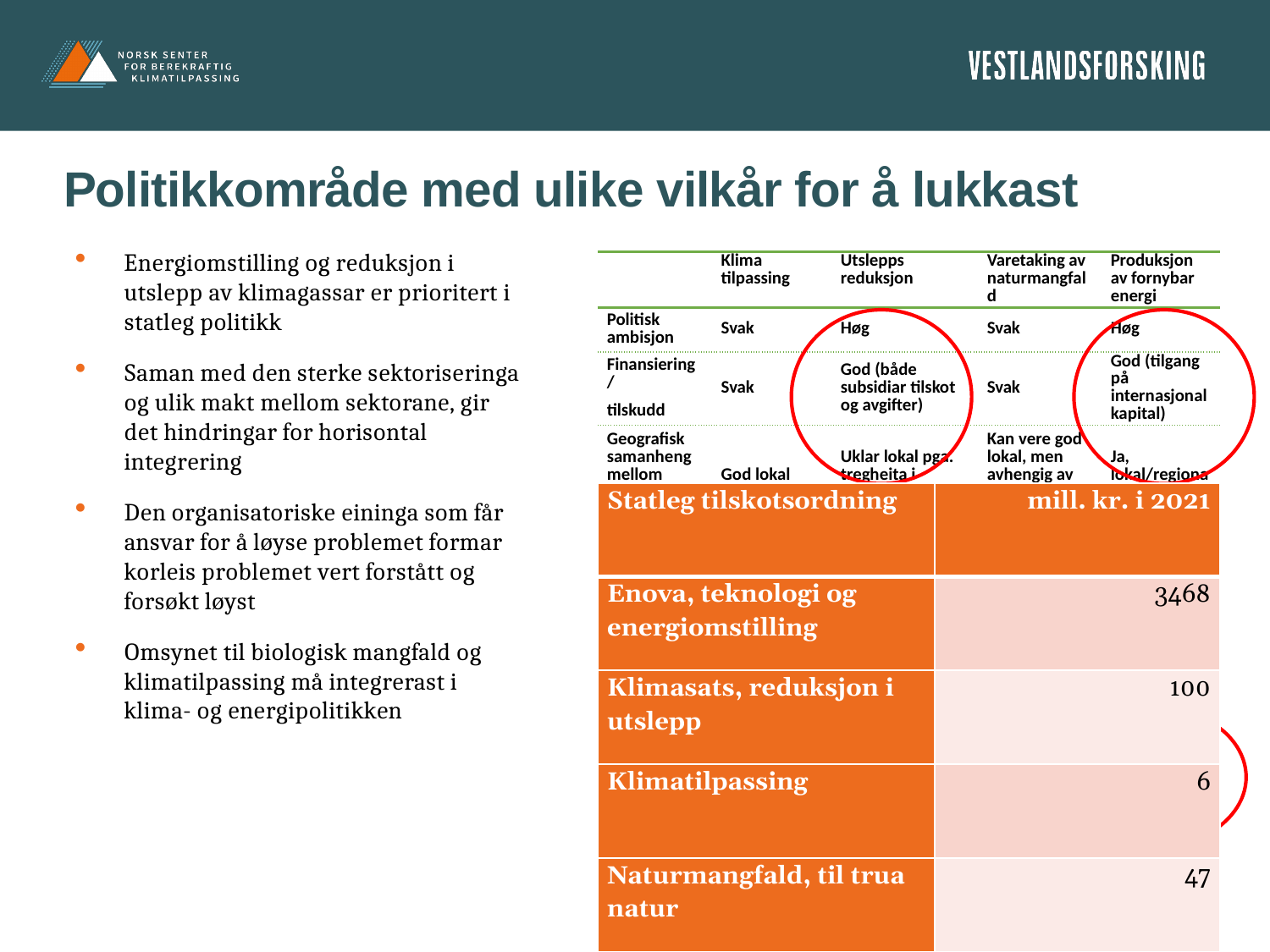

# Politikkområde med ulike vilkår for å lukkast
Energiomstilling og reduksjon i utslepp av klimagassar er prioritert i statleg politikk
Saman med den sterke sektoriseringa og ulik makt mellom sektorane, gir det hindringar for horisontal integrering
Den organisatoriske eininga som får ansvar for å løyse problemet formar korleis problemet vert forstått og forsøkt løyst
Omsynet til biologisk mangfald og klimatilpassing må integrerast i klima- og energipolitikken

|  | Klima­tilpassing | Utslepps­reduksjon | Varetaking av naturmangfald | Produksjon av fornybar energi |
| --- | --- | --- | --- | --- |
| Politisk ambisjon | Svak | Høg | Svak | Høg |
| Finansiering/ tilskudd | Svak | God (både subsidiar tilskot og avgifter) | Svak | God (tilgang på internasjonal kapital) |
| Geografisk samanheng mellom tiltak og effekt | God lokal | Uklar lokal pga. tregheita i klimasystemet | Kan vere god lokal, men avhengig av art/naturtype og trussel | Ja, lokal/regional effekt |
| Tidshorisont | Kort og mellomlang sikt | Lang sikt | Mellomlang og lang sikt | Kort og mellomlang |
| Løysing krev samarbeid mellom | Mange sektorar | Fleire sektorar | Mange sektorar | Energi- og finanssektor |
| Usikkerheit | Stor usikkerheit knytt til lokale konsekvensar | Mindre usikkerheit ettersom projeksjonar kan oppdaterast I tråd med utsleppsreduksjon | Usikkerheit med omsyn til sårbarheit og tålegrenser | Lite usikkerheit med grøne sertifikat |

| Statleg tilskotsordning | mill. kr. i 2021 |
| --- | --- |
| Enova, teknologi og energiomstilling | 3468 |
| Klimasats, reduksjon i utslepp | 100 |
| Klimatilpassing | 6 |
| Naturmangfald, til trua natur | 47 |

Utvikla med inspirasjon frå  Olson (1965), Huang-Lachmann og Guenther (2020) og Sharifi (2020).